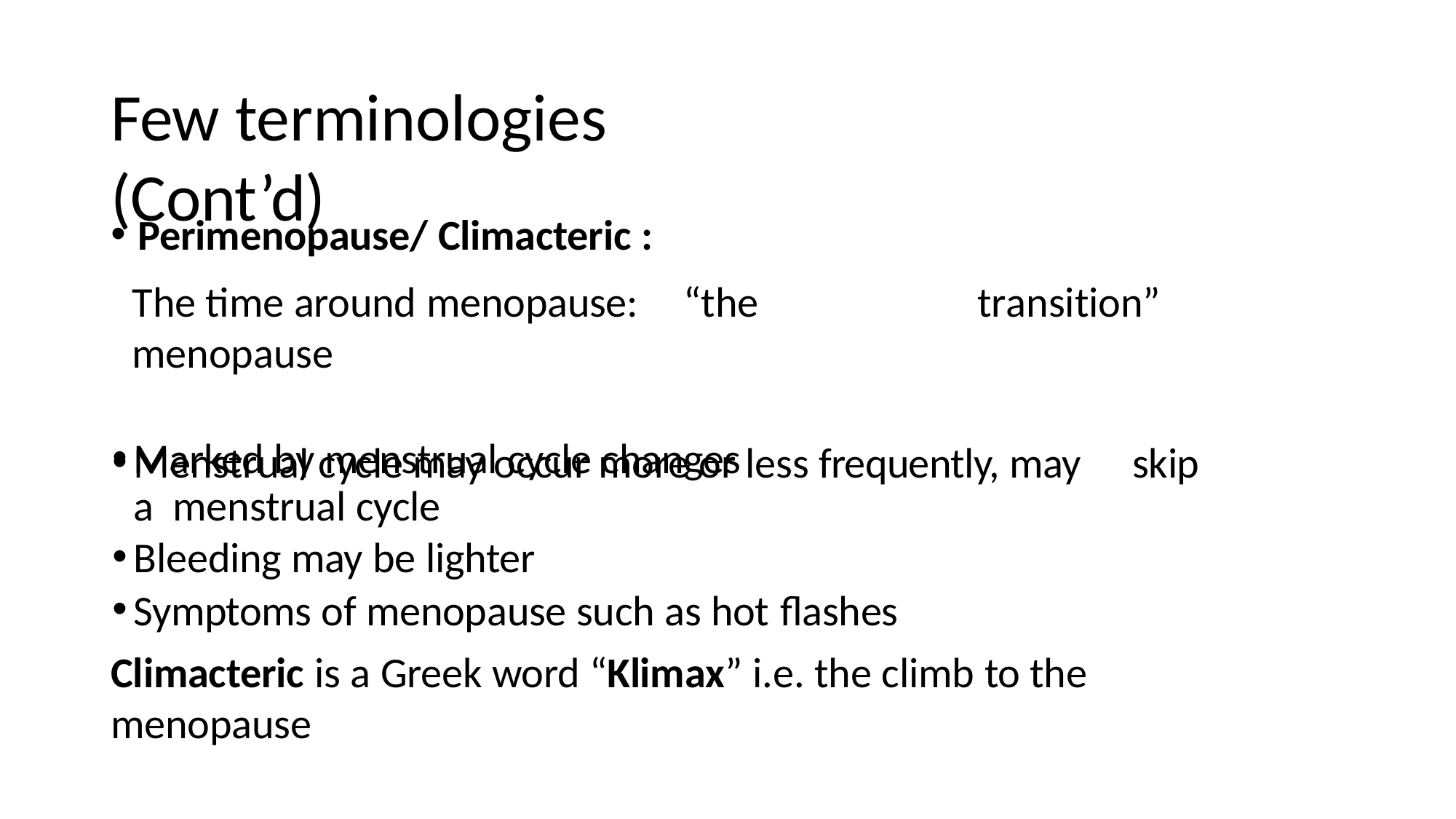

# Few terminologies (Cont’d)
Perimenopause/ Climacteric :
The time around menopause:	“the menopause

Marked by menstrual cycle changes
transition”
Menstrual cycle may occur more or less frequently, may	skip a  menstrual cycle
Bleeding may be lighter
Symptoms of menopause such as hot flashes
Climacteric is a Greek word “Klimax” i.e. the climb to the menopause